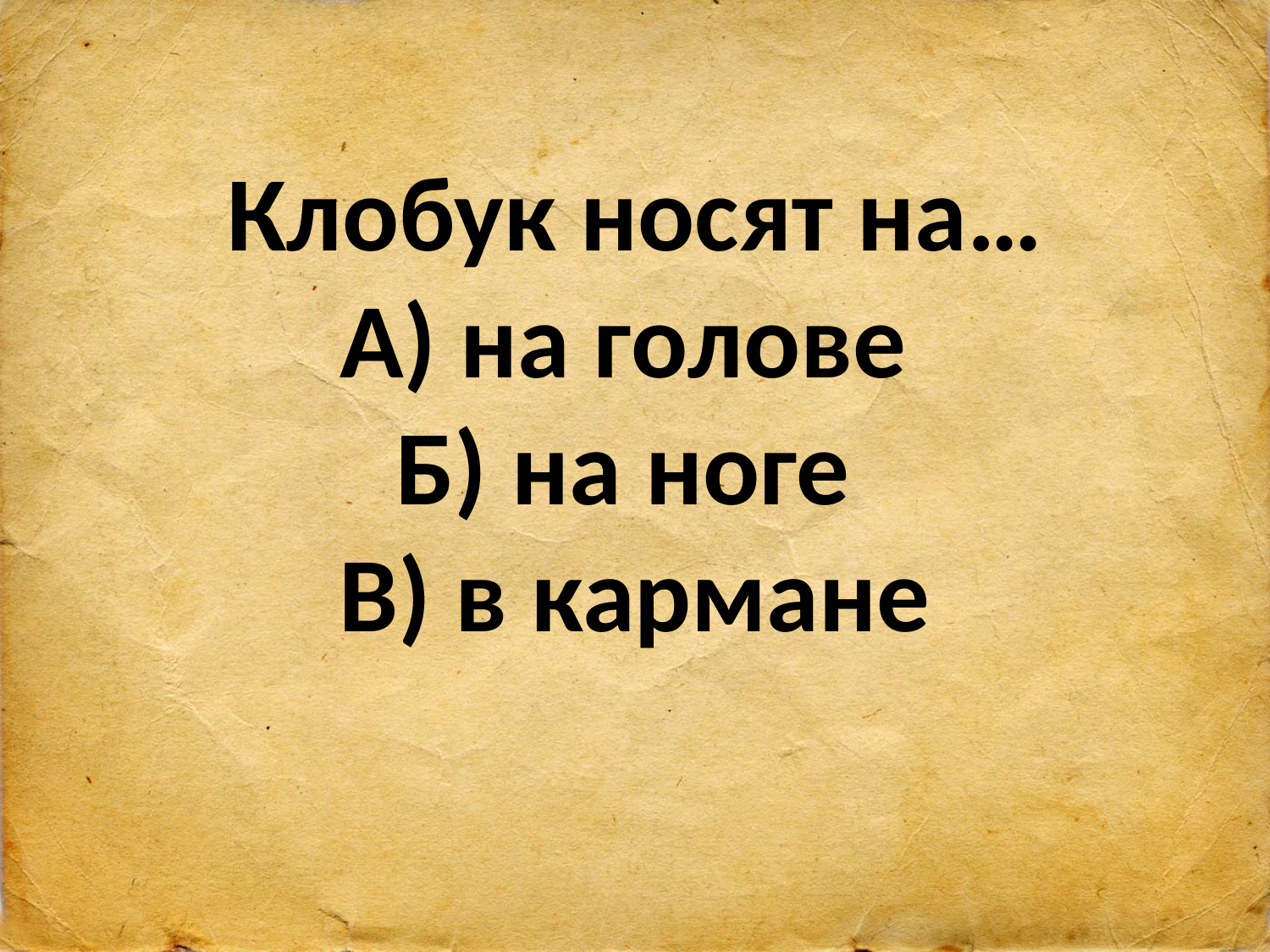

# Клобук носят на… А) на голове Б) на ноге В) в кармане